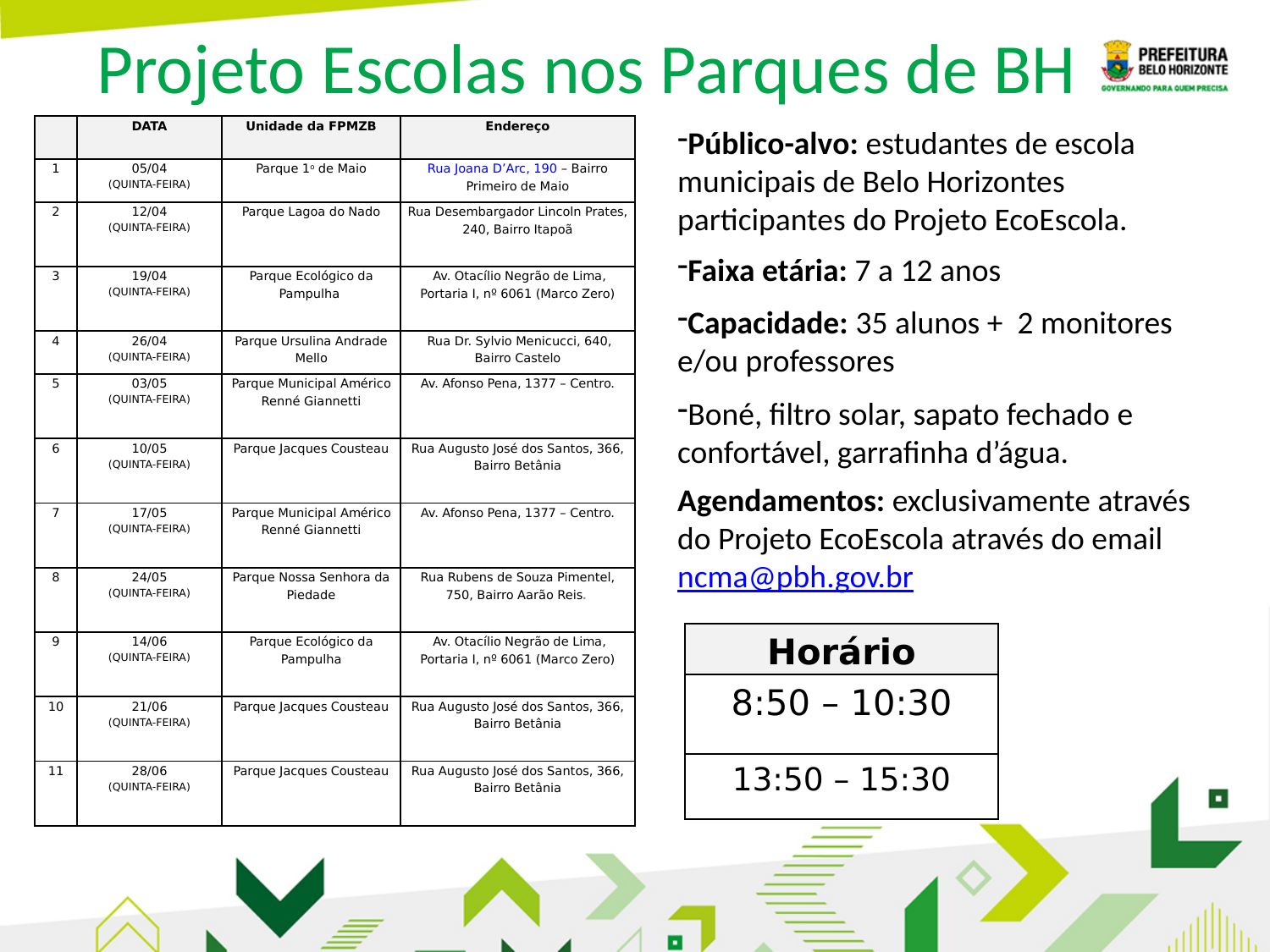

Projeto Escolas nos Parques de BH
|  | DATA | Unidade da FPMZB | Endereço |
| --- | --- | --- | --- |
| 1 | 05/04 (QUINTA-FEIRA) | Parque 1o de Maio | Rua Joana D’Arc, 190 – Bairro Primeiro de Maio |
| 2 | 12/04 (QUINTA-FEIRA) | Parque Lagoa do Nado | Rua Desembargador Lincoln Prates, 240, Bairro Itapoã |
| 3 | 19/04 (QUINTA-FEIRA) | Parque Ecológico da Pampulha | Av. Otacílio Negrão de Lima, Portaria I, nº 6061 (Marco Zero) |
| 4 | 26/04 (QUINTA-FEIRA) | Parque Ursulina Andrade Mello | Rua Dr. Sylvio Menicucci, 640, Bairro Castelo |
| 5 | 03/05 (QUINTA-FEIRA) | Parque Municipal Américo Renné Giannetti | Av. Afonso Pena, 1377 – Centro. |
| 6 | 10/05 (QUINTA-FEIRA) | Parque Jacques Cousteau | Rua Augusto José dos Santos, 366, Bairro Betânia |
| 7 | 17/05 (QUINTA-FEIRA) | Parque Municipal Américo Renné Giannetti | Av. Afonso Pena, 1377 – Centro. |
| 8 | 24/05 (QUINTA-FEIRA) | Parque Nossa Senhora da Piedade | Rua Rubens de Souza Pimentel, 750, Bairro Aarão Reis. |
| 9 | 14/06 (QUINTA-FEIRA) | Parque Ecológico da Pampulha | Av. Otacílio Negrão de Lima, Portaria I, nº 6061 (Marco Zero) |
| 10 | 21/06 (QUINTA-FEIRA) | Parque Jacques Cousteau | Rua Augusto José dos Santos, 366, Bairro Betânia |
| 11 | 28/06 (QUINTA-FEIRA) | Parque Jacques Cousteau | Rua Augusto José dos Santos, 366, Bairro Betânia |
Público-alvo: estudantes de escola municipais de Belo Horizontes participantes do Projeto EcoEscola.

Faixa etária: 7 a 12 anos

Capacidade: 35 alunos +  2 monitores e/ou professores

Boné, filtro solar, sapato fechado e confortável, garrafinha d’água.

Agendamentos: exclusivamente através do Projeto EcoEscola através do email ncma@pbh.gov.br

| Horário |
| --- |
| 8:50 – 10:30 |
| 13:50 – 15:30 |